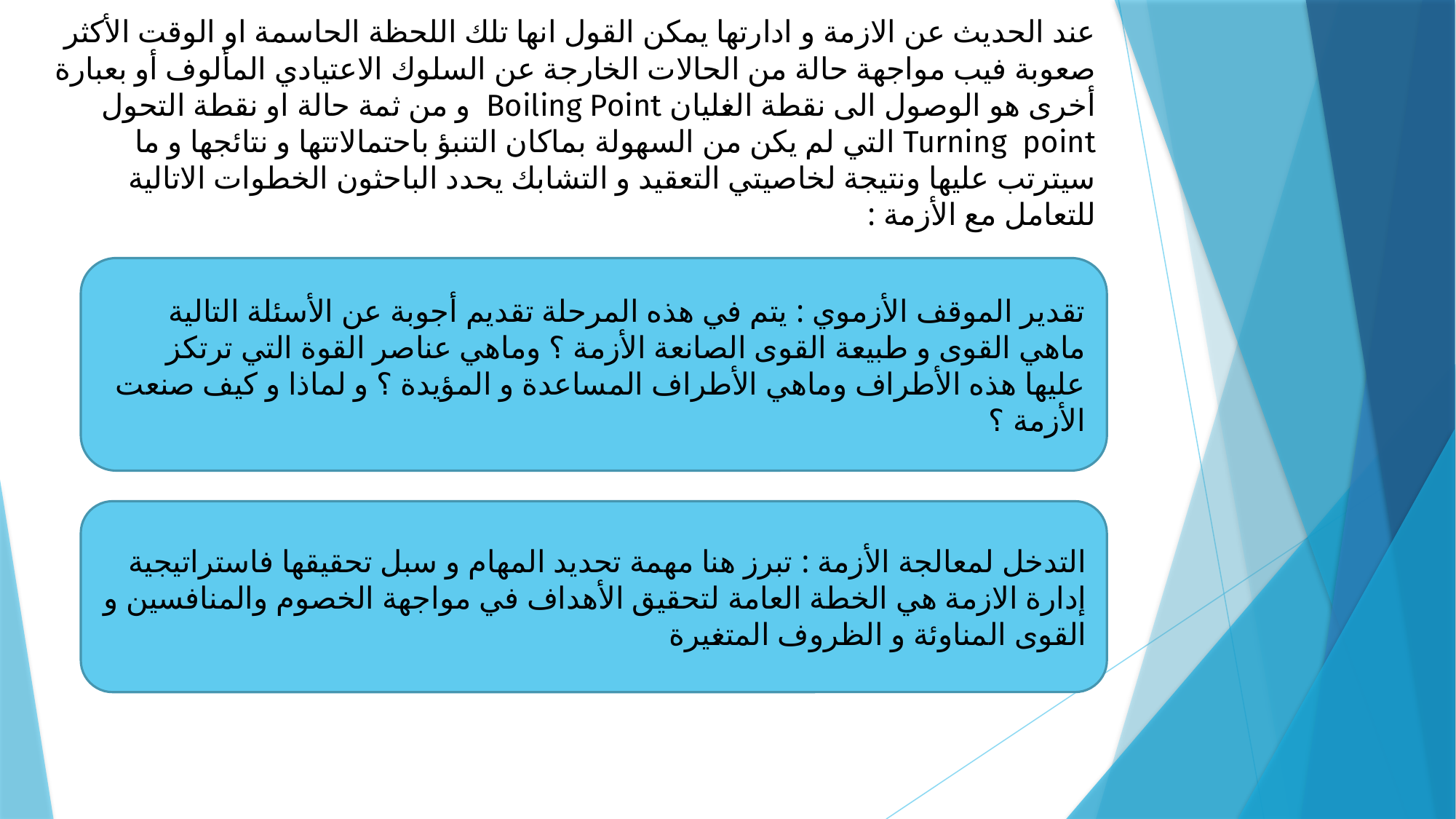

# عند الحديث عن الازمة و ادارتها يمكن القول انها تلك اللحظة الحاسمة او الوقت الأكثر صعوبة فيب مواجهة حالة من الحالات الخارجة عن السلوك الاعتيادي المألوف أو بعبارة أخرى هو الوصول الى نقطة الغليان Boiling Point  و من ثمة حالة او نقطة التحول Turning  point التي لم يكن من السهولة بماكان التنبؤ باحتمالاتتها و نتائجها و ما سيترتب عليها ونتيجة لخاصيتي التعقيد و التشابك يحدد الباحثون الخطوات الاتالية للتعامل مع الأزمة :

تقدير الموقف الأزموي : يتم في هذه المرحلة تقديم أجوبة عن الأسئلة التالية
ماهي القوى و طبيعة القوى الصانعة الأزمة ؟ وماهي عناصر القوة التي ترتكز عليها هذه الأطراف وماهي الأطراف المساعدة و المؤيدة ؟ و لماذا و كيف صنعت الأزمة ؟
التدخل لمعالجة الأزمة : تبرز هنا مهمة تحديد المهام و سبل تحقيقها فاستراتيجية إدارة الازمة هي الخطة العامة لتحقيق الأهداف في مواجهة الخصوم والمنافسين و القوى المناوئة و الظروف المتغيرة